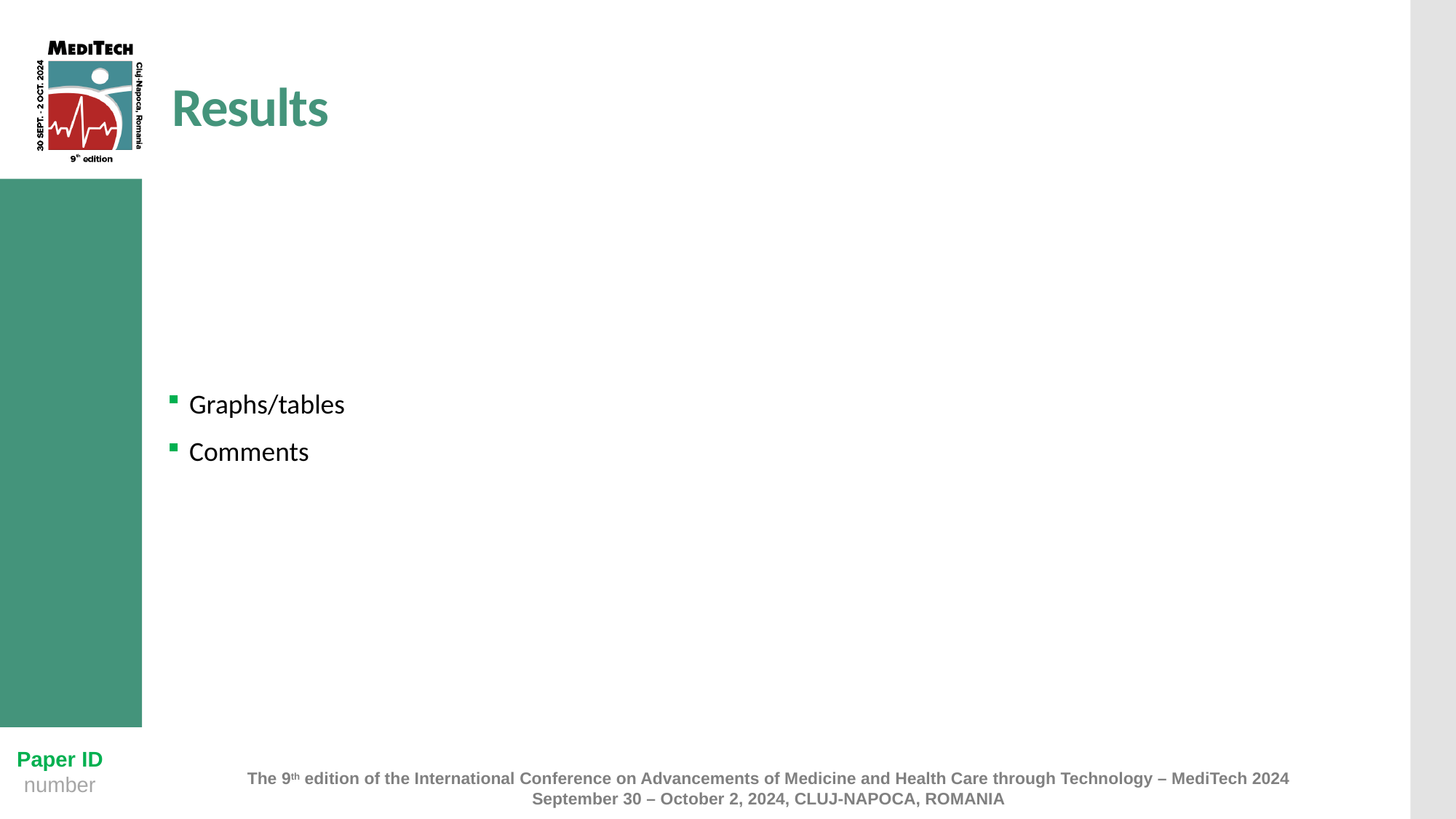

# Results
Graphs/tables
Comments

Paper ID
number